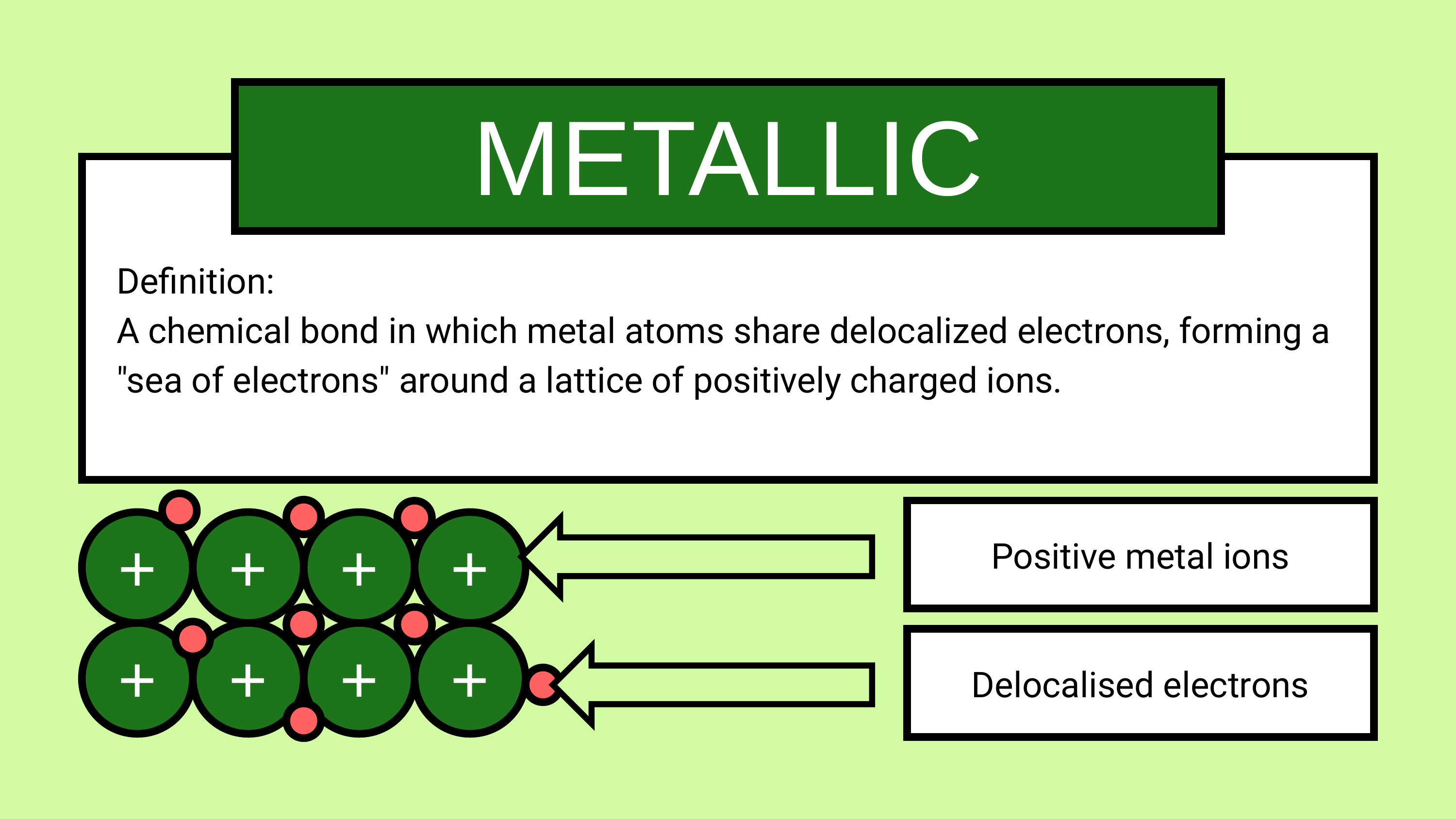

METALLIC BONDING

Definition:
A chemical bond in which metal atoms share delocalized electrons, forming a "sea of electrons" around a lattice of positively charged ions.

Positive metal ions
+
+
+
+

+
+
+
+

Delocalised electrons